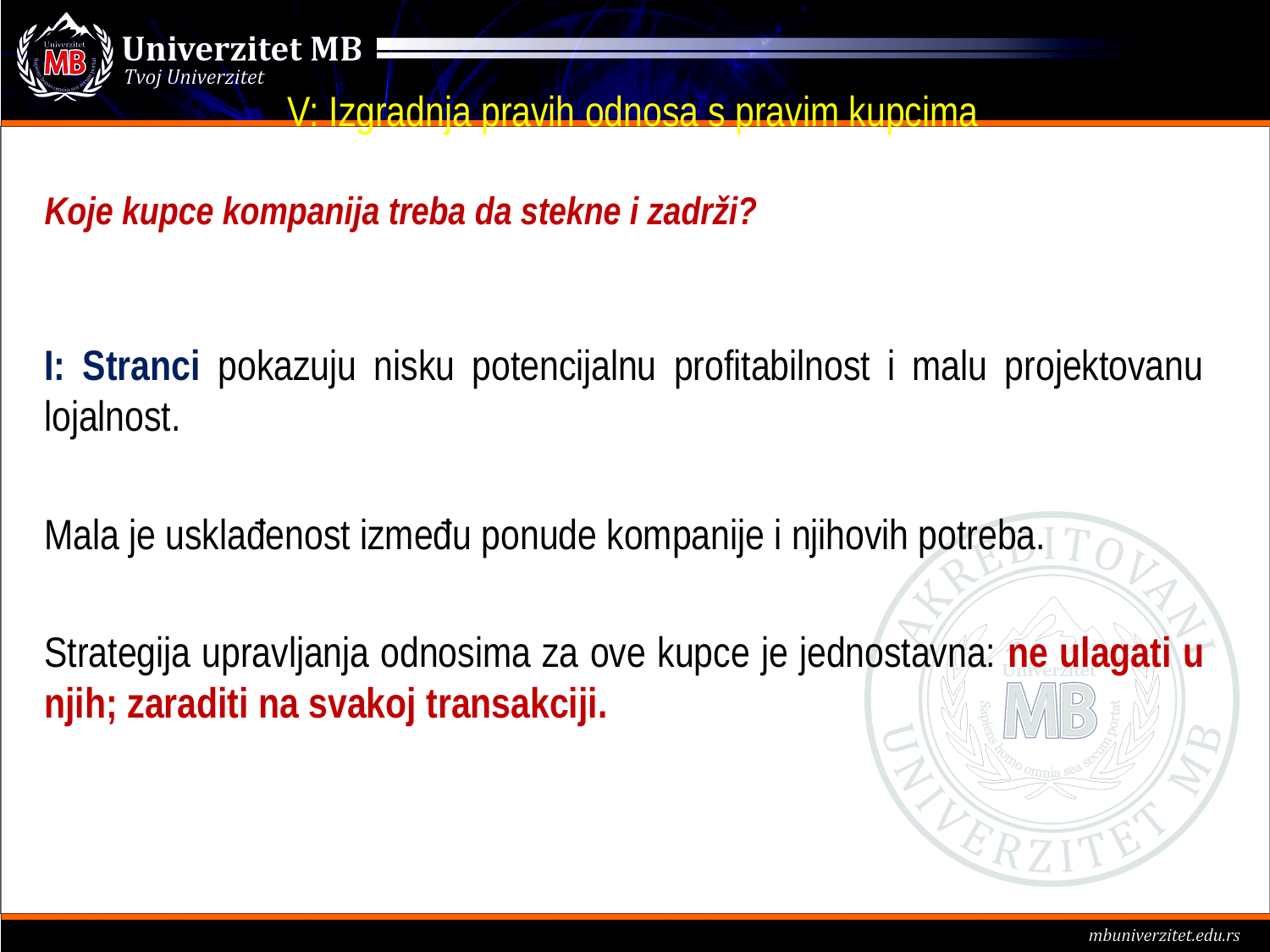

# V: Izgradnja pravih odnosa s pravim kupcima
Koje kupce kompanija treba da stekne i zadrži?

I: Stranci pokazuju nisku potencijalnu profitabilnost i malu projektovanu lojalnost.

Mala je usklađenost između ponude kompanije i njihovih potreba.

Strategija upravljanja odnosima za ove kupce je jednostavna: ne ulagati u njih; zaraditi na svakoj transakciji.